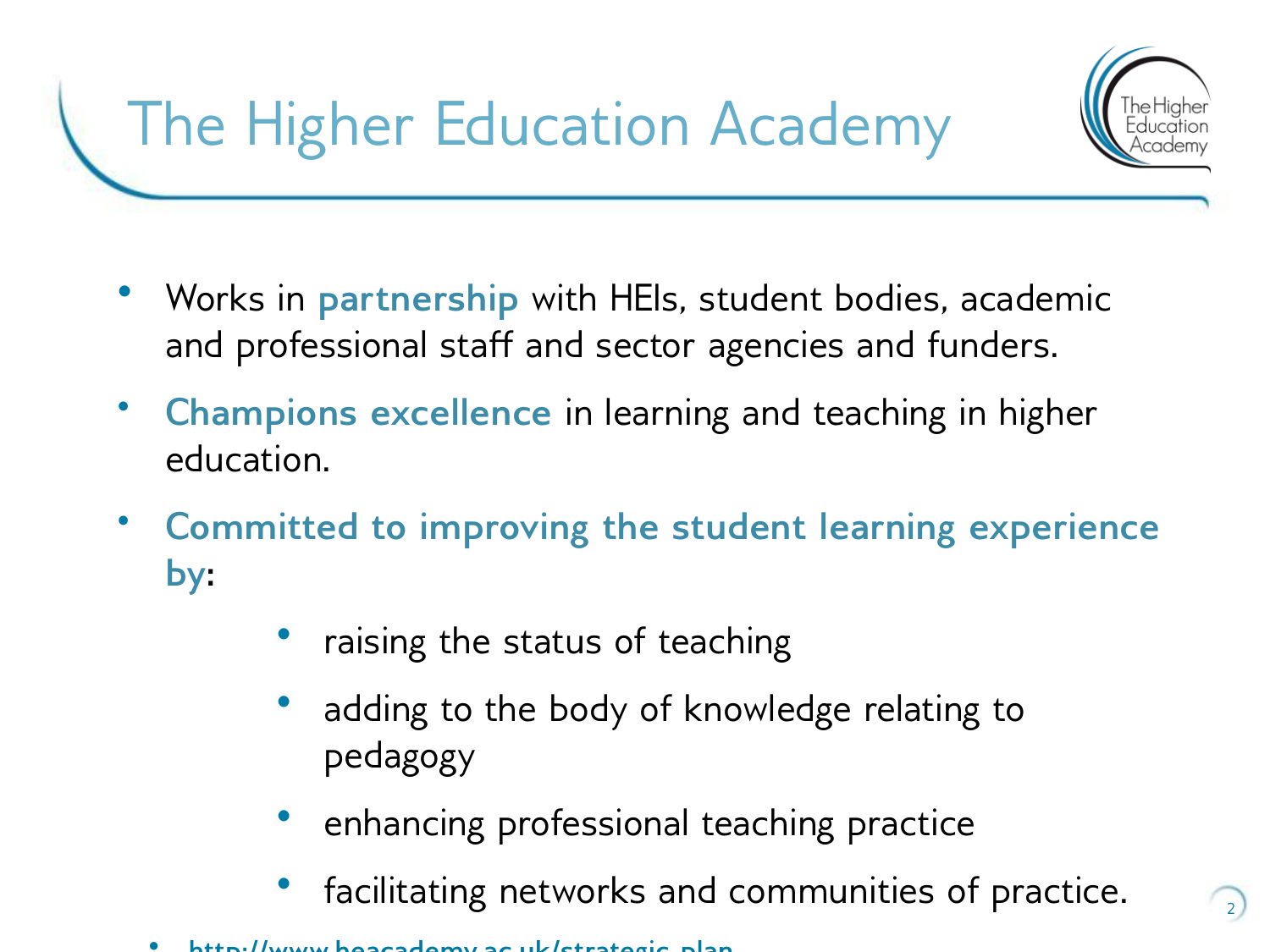

# The Higher Education Academy
Works in partnership with HEIs, student bodies, academic and professional staff and sector agencies and funders.
Champions excellence in learning and teaching in higher education.
Committed to improving the student learning experience by:
raising the status of teaching
adding to the body of knowledge relating to pedagogy
enhancing professional teaching practice
facilitating networks and communities of practice.
http://www.heacademy.ac.uk/strategic-plan

The Higher Education Academy Strategic Plan 2012-2016
2